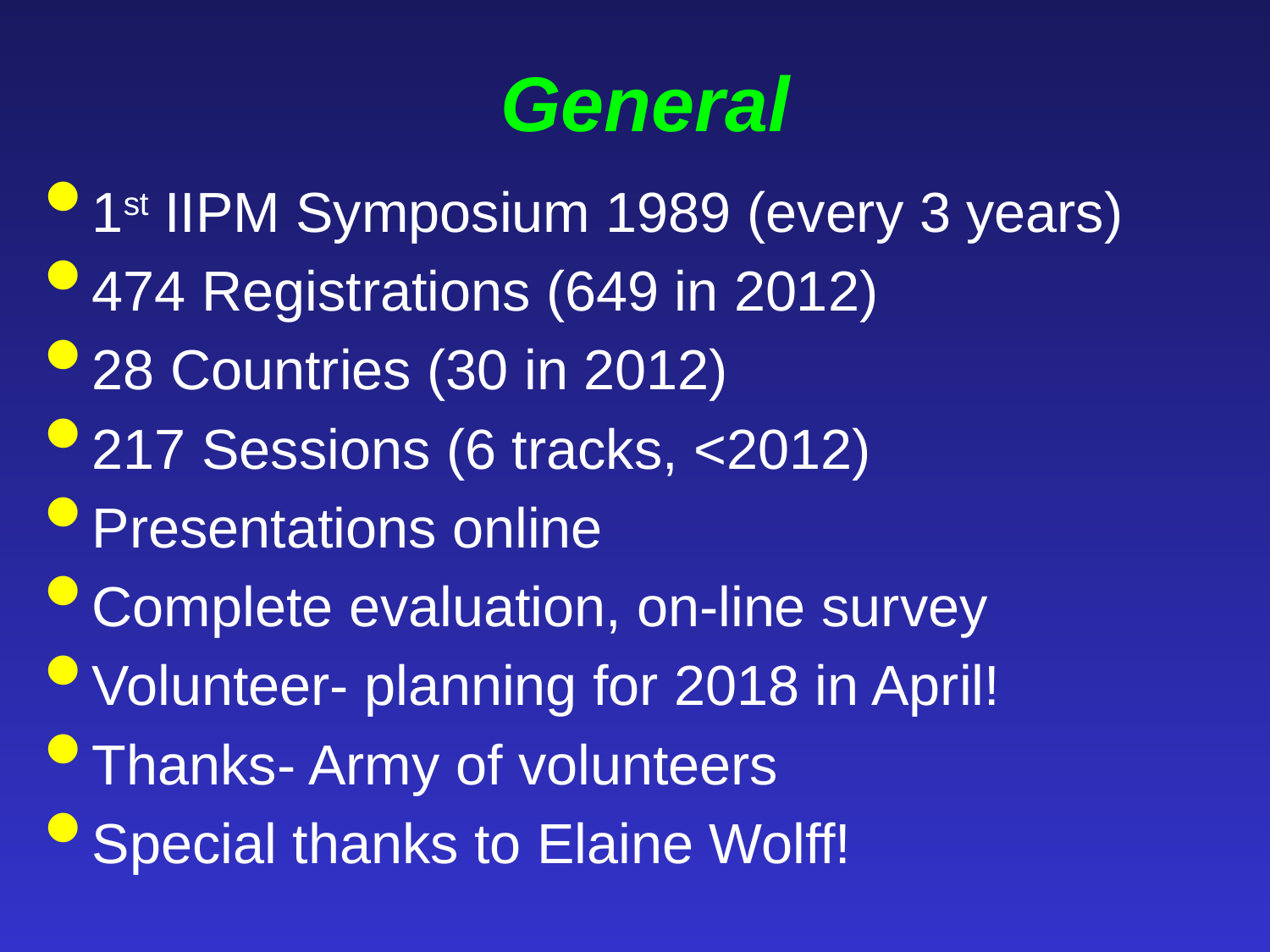

# General
1st IIPM Symposium 1989 (every 3 years)
474 Registrations (649 in 2012)
28 Countries (30 in 2012)
217 Sessions (6 tracks, <2012)
Presentations online
Complete evaluation, on-line survey
Volunteer- planning for 2018 in April!
Thanks- Army of volunteers
Special thanks to Elaine Wolff!